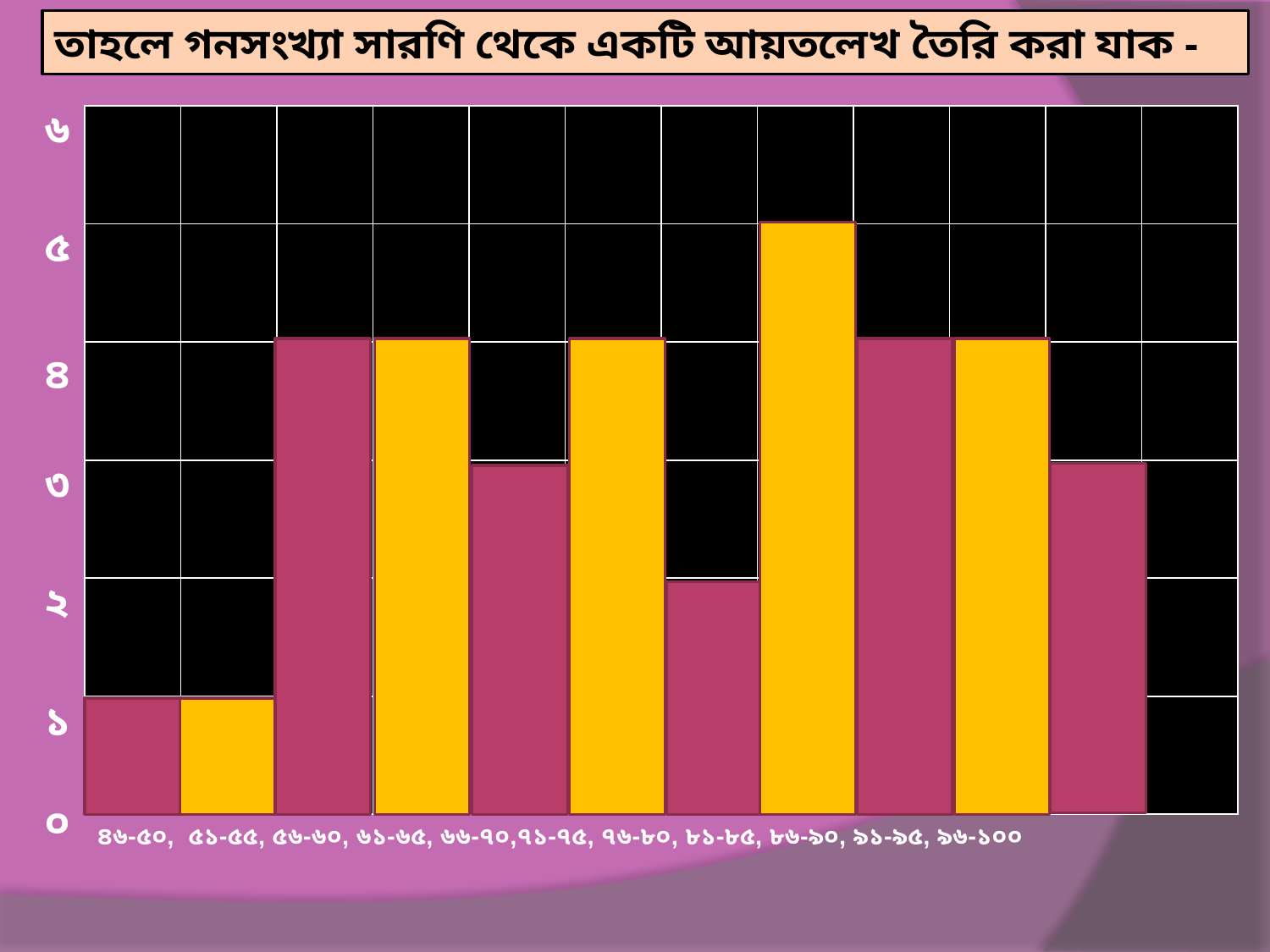

তাহলে গনসংখ্যা সারণি থেকে একটি আয়তলেখ তৈরি করা যাক -
৬

৫

৪

৩

২

১

০
|  |  |  |  |  |  |  |  |  |  |  |  |
| --- | --- | --- | --- | --- | --- | --- | --- | --- | --- | --- | --- |
|  |  |  |  |  |  |  |  |  |  |  |  |
|  |  |  |  |  |  |  |  |  |  |  |  |
|  |  |  |  |  |  |  |  |  |  |  |  |
|  |  |  |  |  |  |  |  |  |  |  |  |
|  |  |  |  |  |  |  |  |  |  |  |  |

৪৬-৫০,  ৫১-৫৫, ৫৬-৬০, ৬১-৬৫, ৬৬-৭০,৭১-৭৫, ৭৬-৮০, ৮১-৮৫, ৮৬-৯০, ৯১-৯৫, ৯৬-১০০